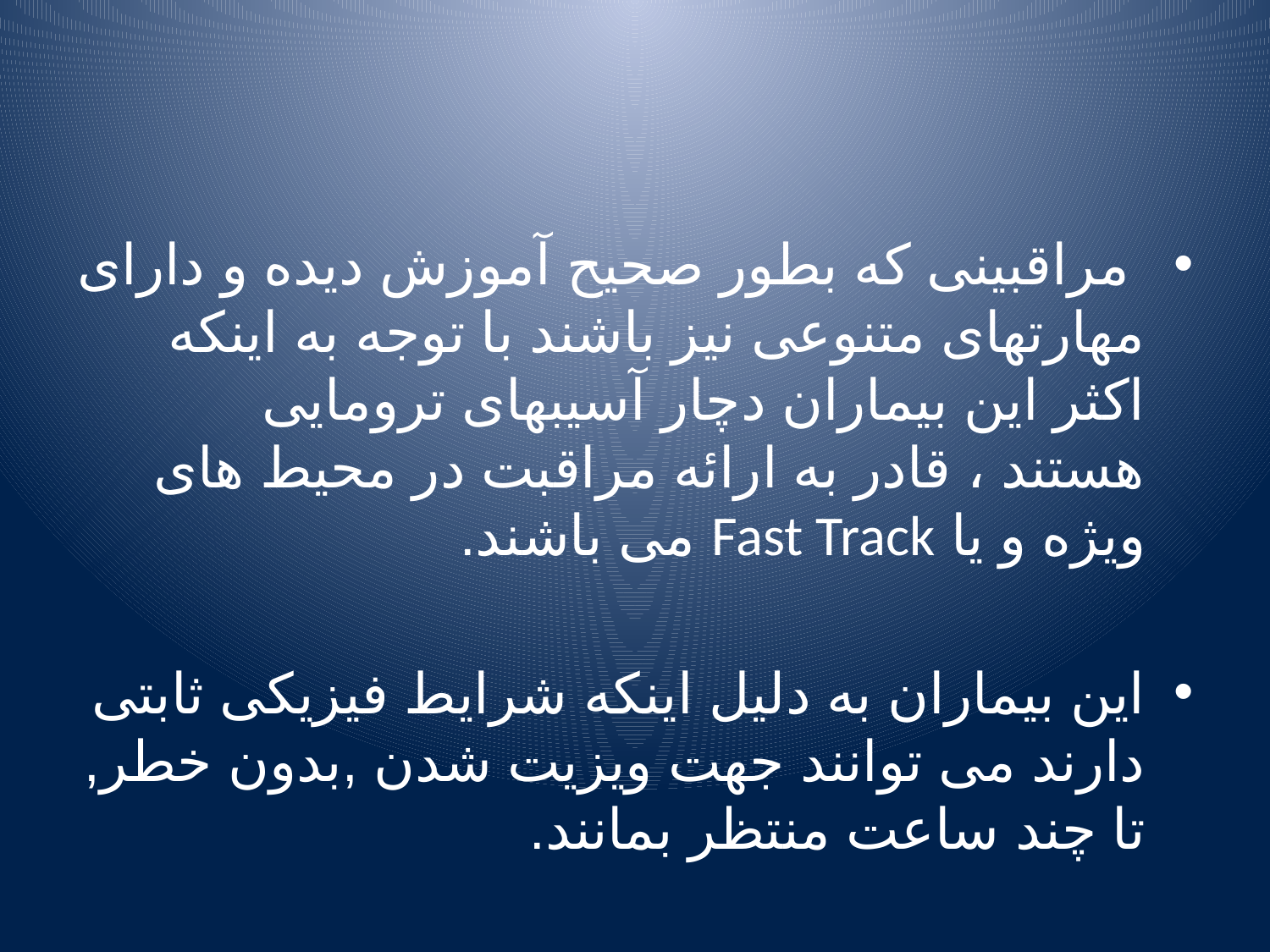

#
 مراقبینی که بطور صحیح آموزش دیده و دارای مهارتهای متنوعی نیز باشند با توجه به اینکه اکثر این بیماران دچار آسیبهای ترومایی هستند ، قادر به ارائه مراقبت در محیط های ویژه و یا Fast Track می باشند.

این بیماران به دلیل اینکه شرایط فیزیکی ثابتی دارند می توانند جهت ویزیت شدن ,بدون خطر, تا چند ساعت منتظر بمانند.